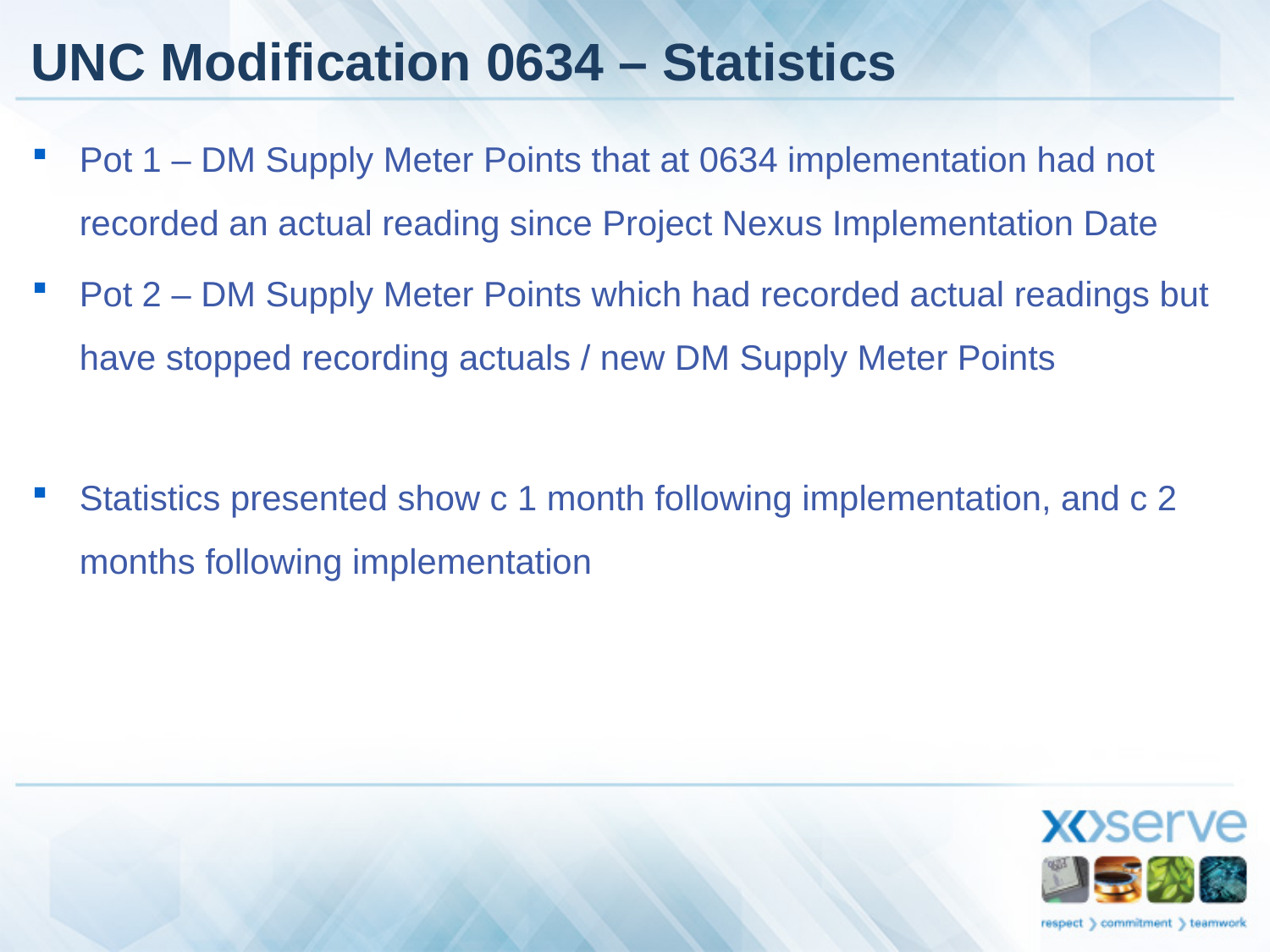

# UNC Modification 0634 – Statistics
Pot 1 – DM Supply Meter Points that at 0634 implementation had not recorded an actual reading since Project Nexus Implementation Date
Pot 2 – DM Supply Meter Points which had recorded actual readings but have stopped recording actuals / new DM Supply Meter Points

Statistics presented show c 1 month following implementation, and c 2 months following implementation